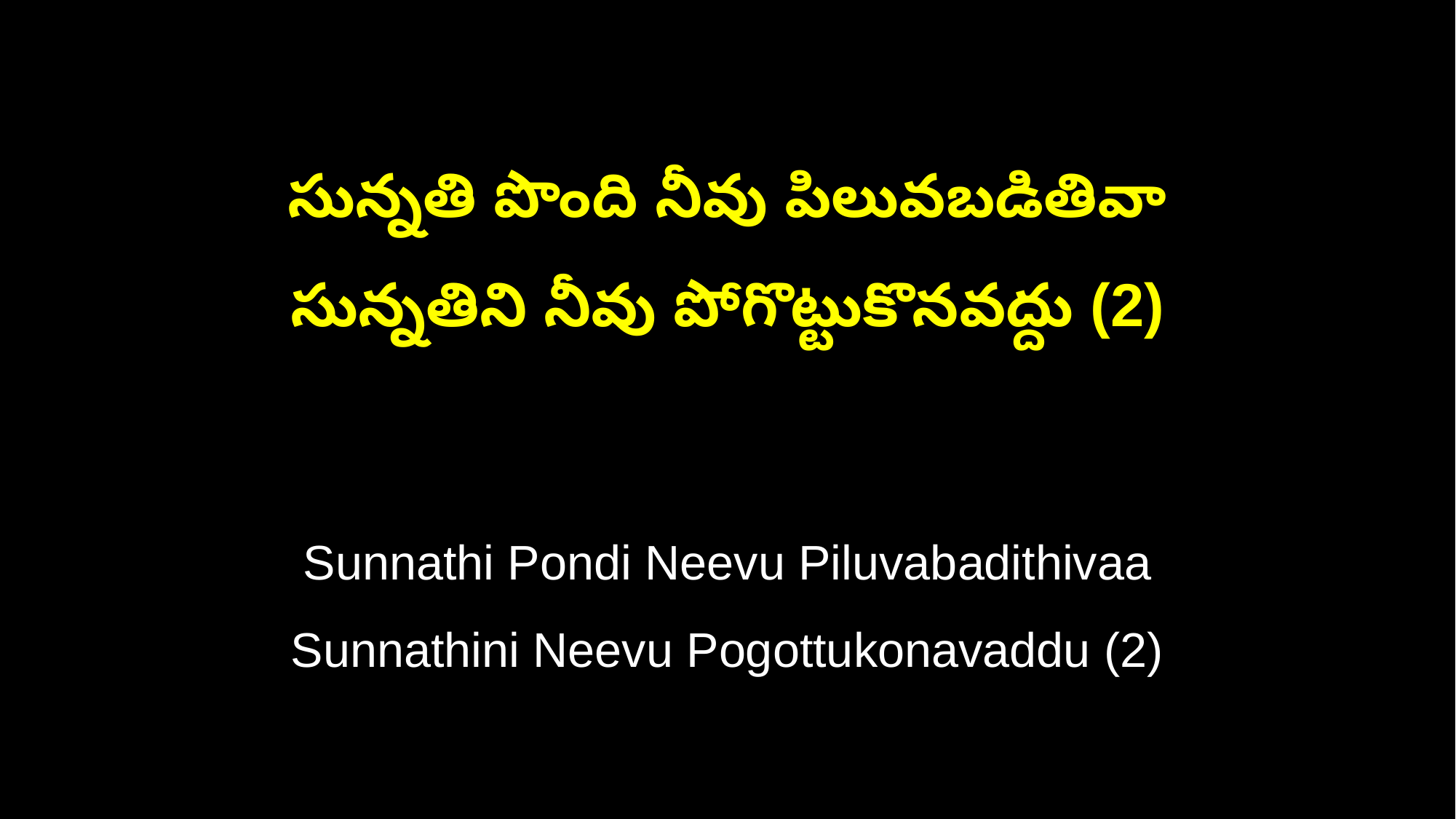

సున్నతి పొంది నీవు పిలువబడితివా
సున్నతిని నీవు పోగొట్టుకొనవద్దు (2)
Sunnathi Pondi Neevu Piluvabadithivaa
Sunnathini Neevu Pogottukonavaddu (2)